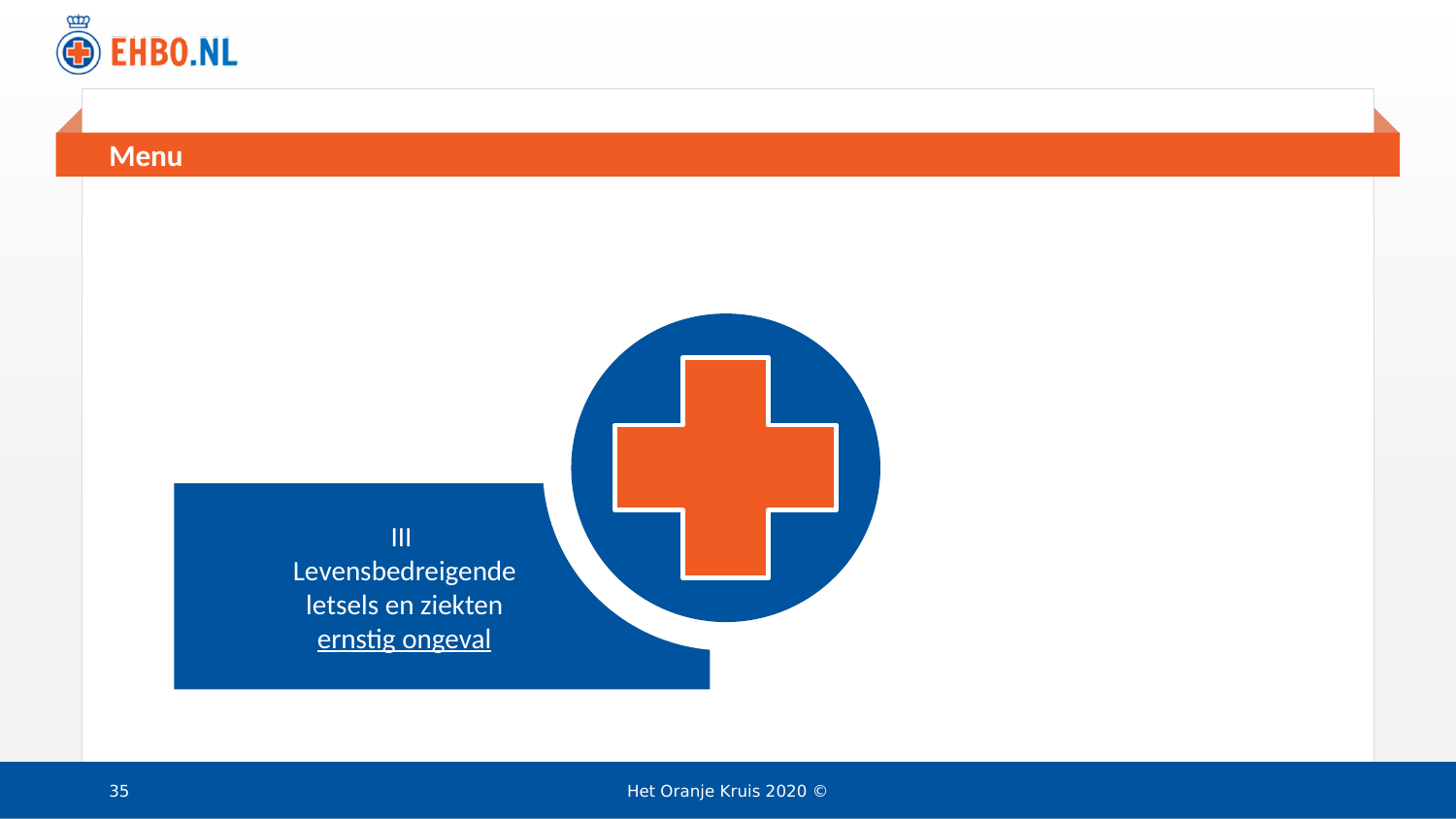

# Menu

III
Levensbedreigende
letsels en ziekten
ernstig ongeval
35
Het Oranje Kruis 2020 ©